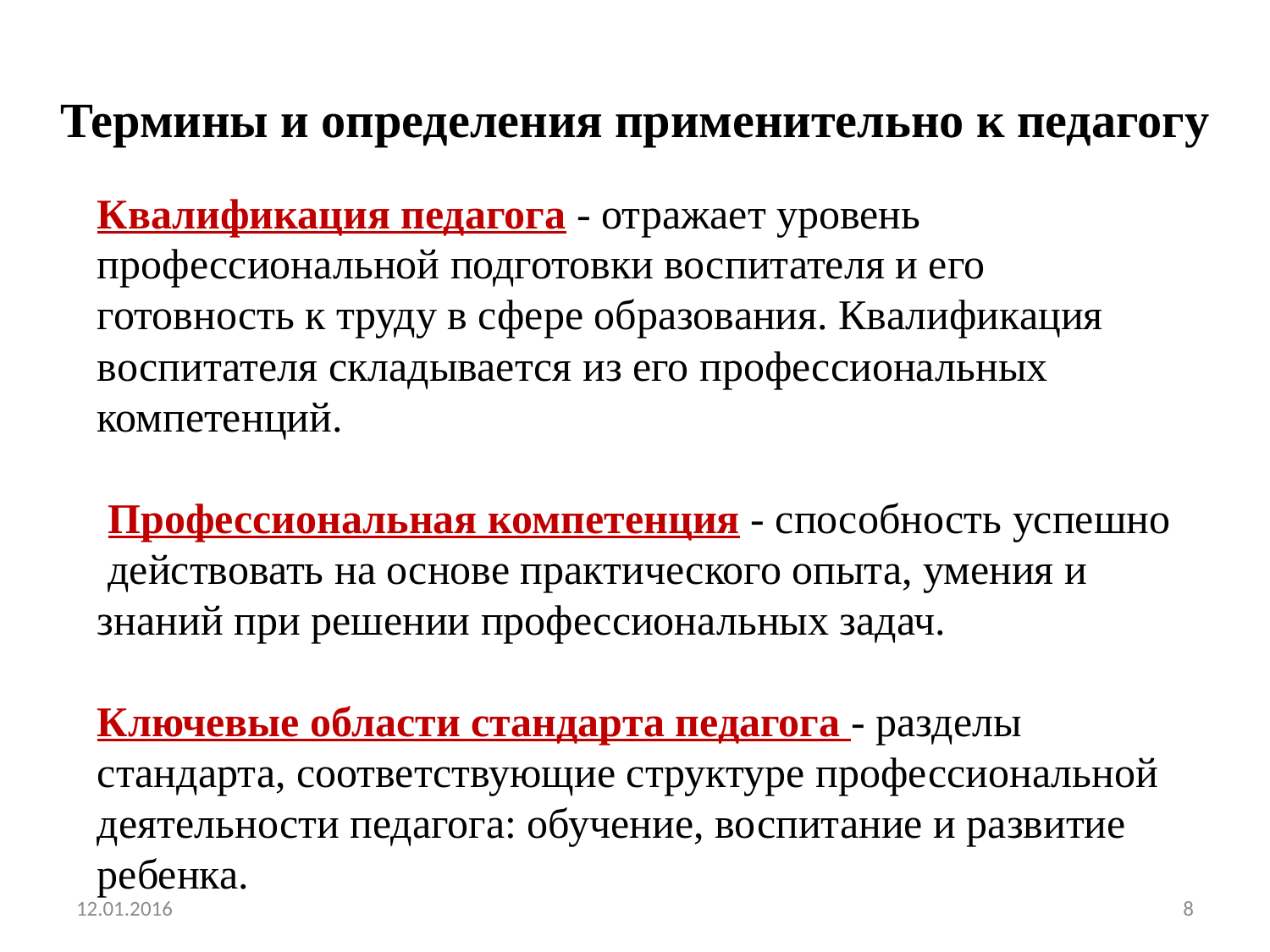

# Термины и определения применительно к педагогу
Квалификация педагога - отражает уровень профессиональной подготовки воспитателя и его готовность к труду в сфере образования. Квалификация воспитателя складывается из его профессиональных компетенций.

 Профессиональная компетенция - способность успешно    действовать на основе практического опыта, умения и знаний при решении профессиональных задач.

Ключевые области стандарта педагога - разделы стандарта, соответствующие структуре профессиональной деятельности педагога: обучение, воспитание и развитие ребенка.

12.01.2016
8